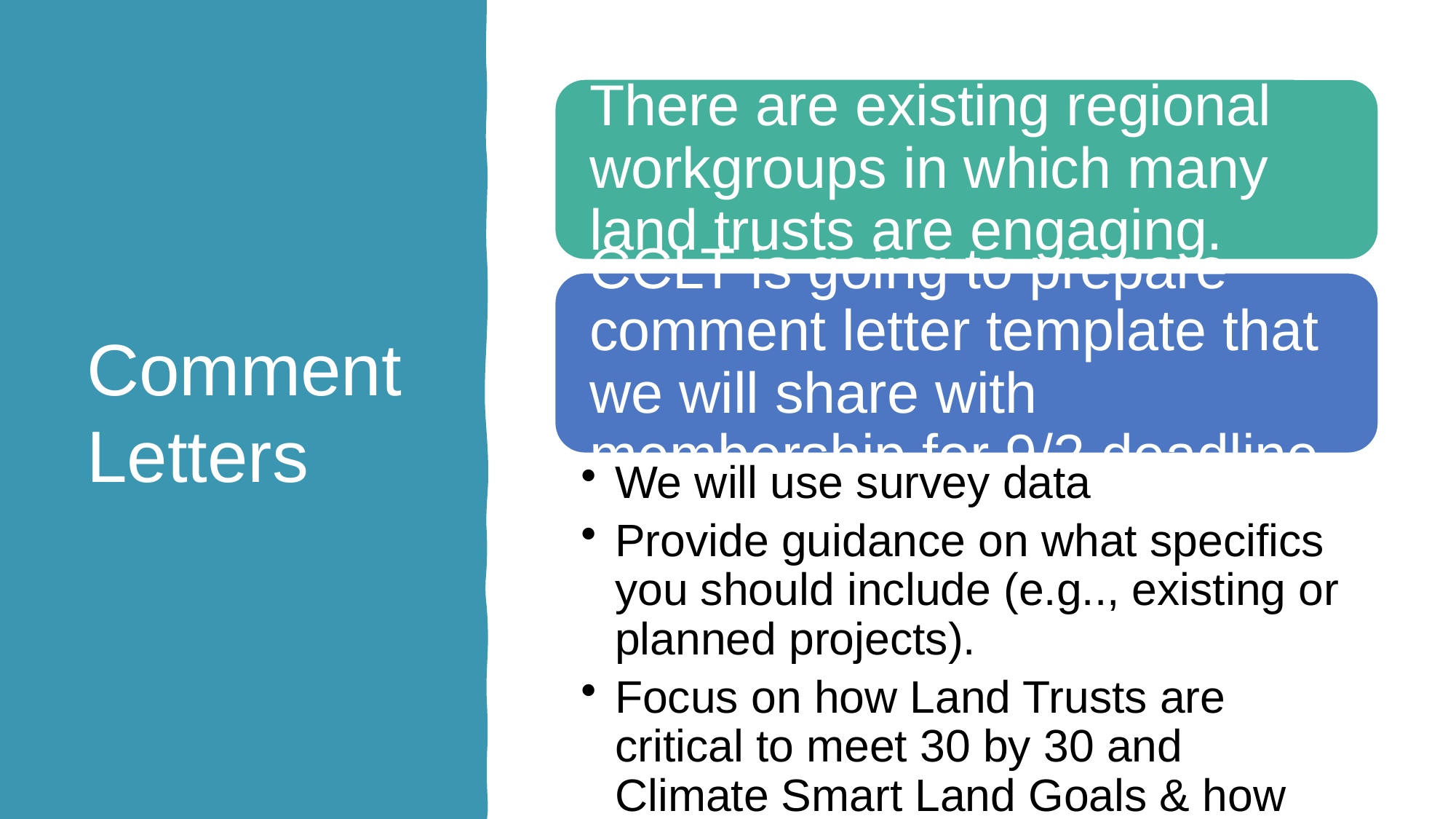

There are existing regional workgroups in which many land trusts are engaging.
CCLT is going to prepare comment letter template that we will share with membership for 9/2 deadline.
We will use survey data
Provide guidance on what specifics you should include (e.g.., existing or planned projects).
Focus on how Land Trusts are critical to meet 30 by 30 and Climate Smart Land Goals & how state can help Land Trusts meet these goals.
# Comment Letters